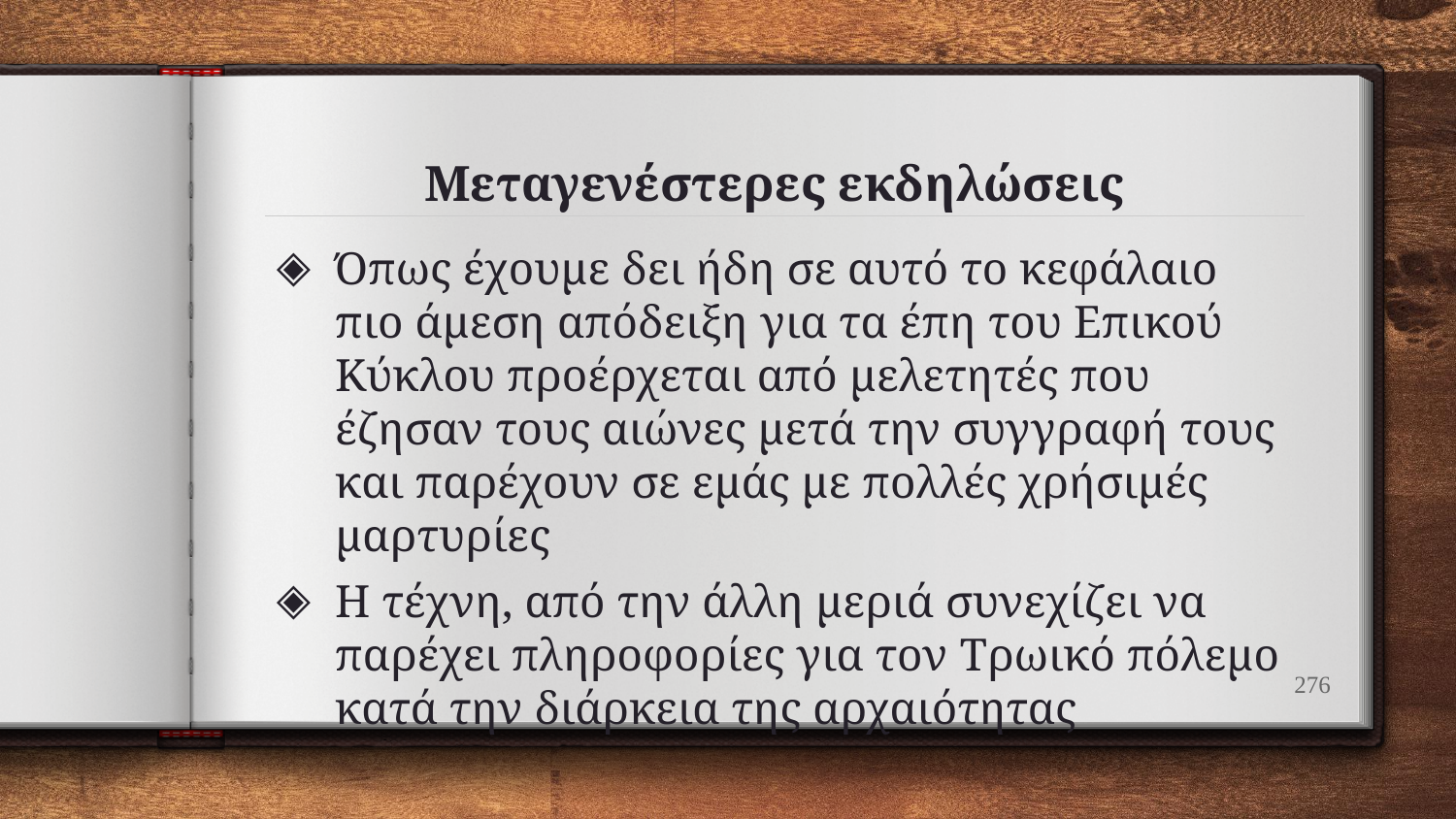

# Μεταγενέστερες εκδηλώσεις
Όπως έχουμε δει ήδη σε αυτό το κεφάλαιο πιο άμεση απόδειξη για τα έπη του Επικού Κύκλου προέρχεται από μελετητές που έζησαν τους αιώνες μετά την συγγραφή τους και παρέχουν σε εμάς με πολλές χρήσιμές μαρτυρίες
Η τέχνη, από την άλλη μεριά συνεχίζει να παρέχει πληροφορίες για τον Tρωικό πόλεμο κατά την διάρκεια της αρχαιότητας
276